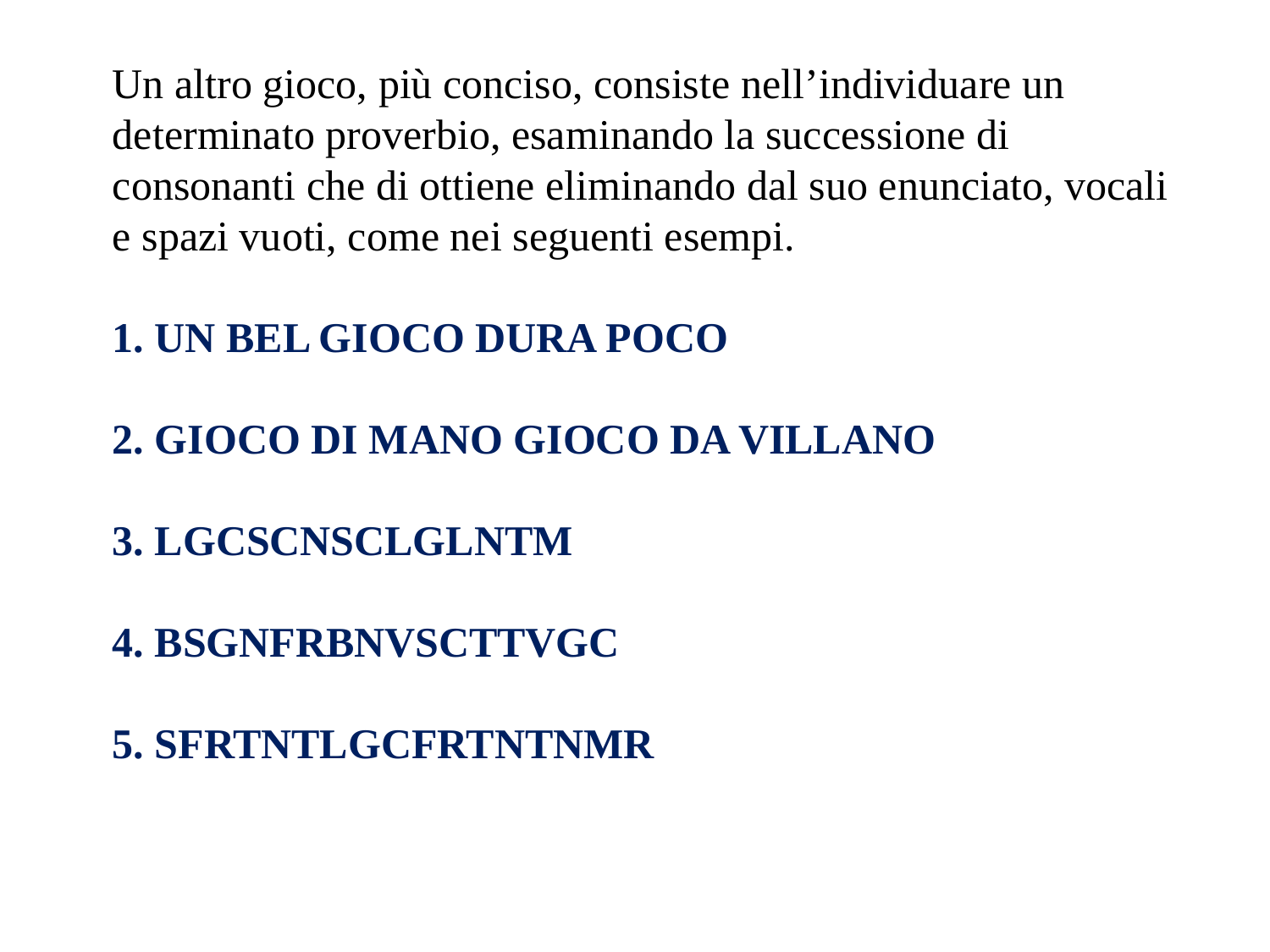

Un altro gioco, più conciso, consiste nell’individuare un determinato proverbio, esaminando la successione di consonanti che di ottiene eliminando dal suo enunciato, vocali e spazi vuoti, come nei seguenti esempi.

1. UN BEL GIOCO DURA POCO

2. GIOCO DI MANO GIOCO DA VILLANO

3. LGCSCNSCLGLNTM

4. BSGNFRBNVSCTTVGC

5. SFRTNTLGCFRTNTNMR